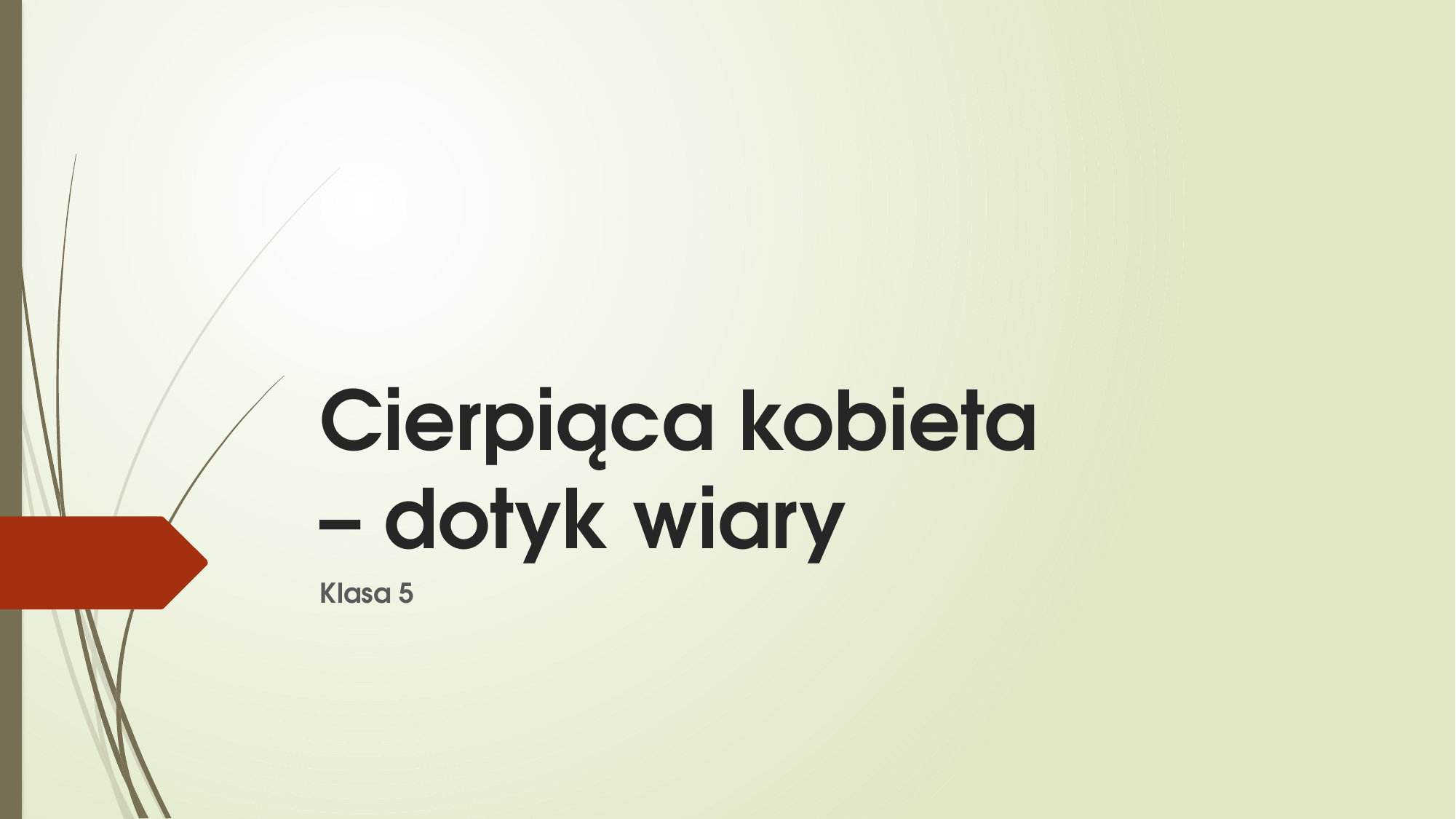

# Cierpiąca kobieta – dotyk wiary
Klasa 5